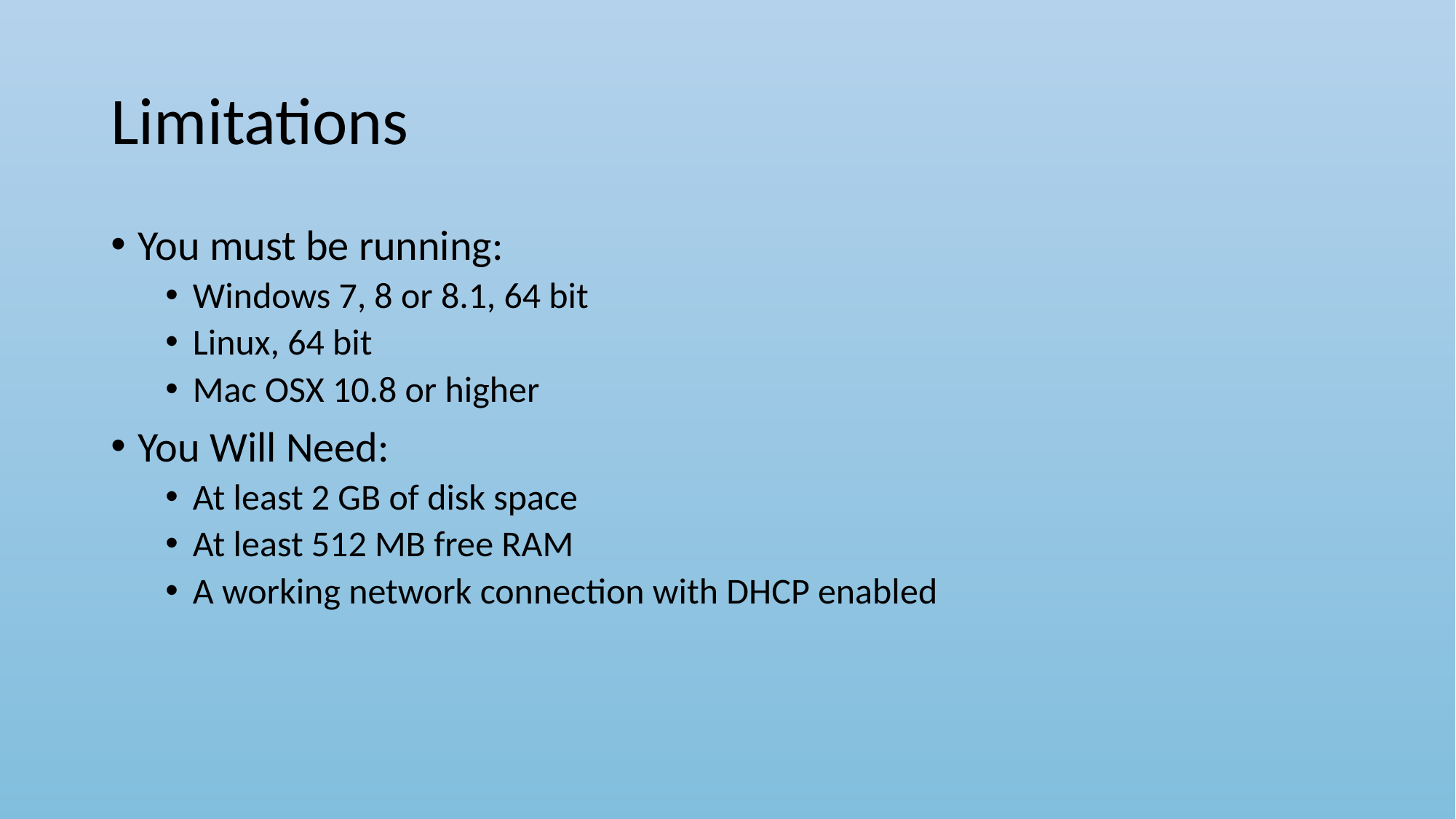

# Limitations
You must be running:
Windows 7, 8 or 8.1, 64 bit
Linux, 64 bit
Mac OSX 10.8 or higher
You Will Need:
At least 2 GB of disk space
At least 512 MB free RAM
A working network connection with DHCP enabled